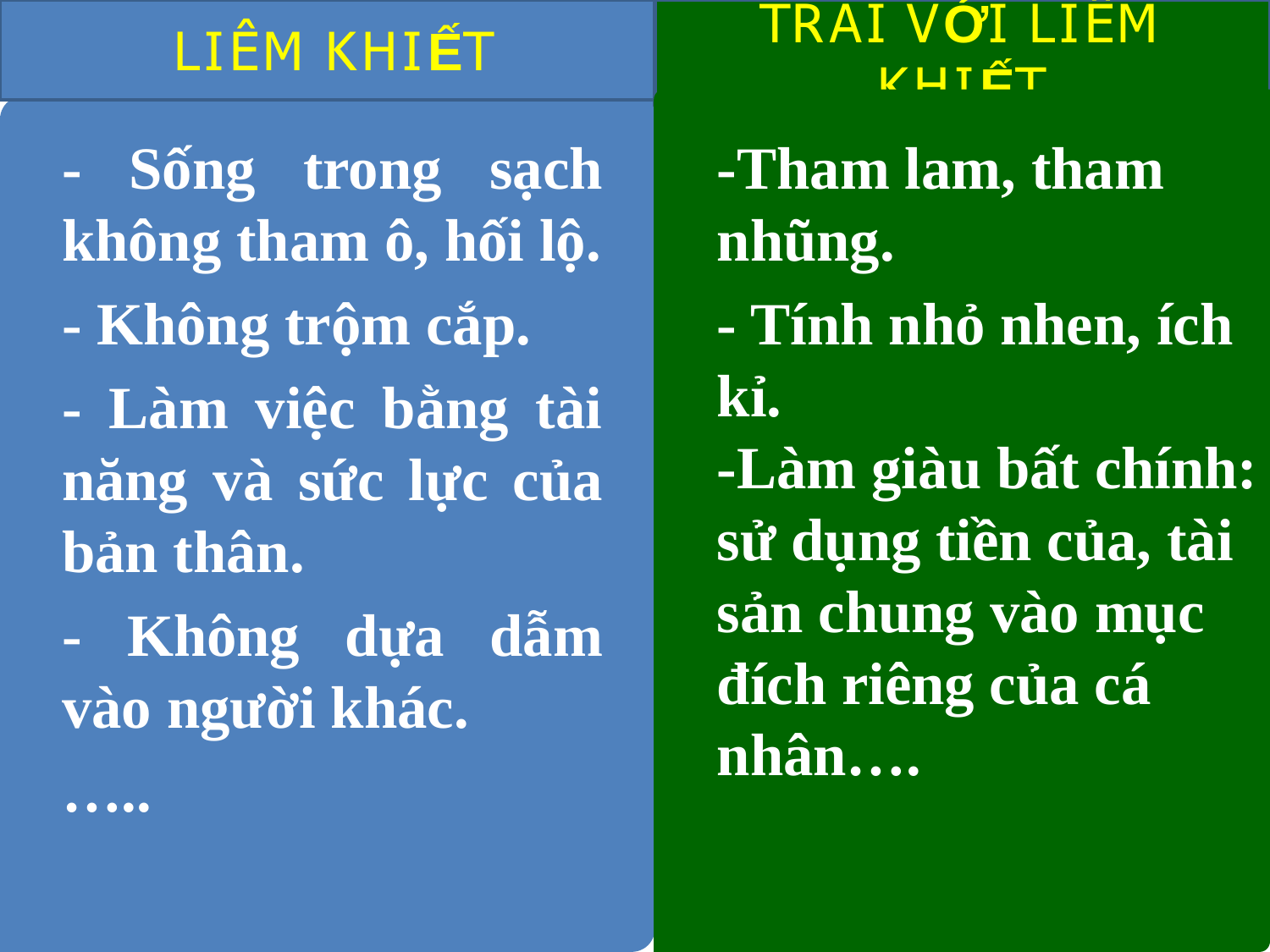

LIÊM KHIẾT
TRÁI VỚI LIÊM KHIẾT

- Sống trong sạch không tham ô, hối lộ.
- Không trộm cắp.
- Làm việc bằng tài năng và sức lực của bản thân.
- Không dựa dẫm vào người khác.
…..
-Tham lam, tham nhũng.
- Tính nhỏ nhen, ích kỉ.
-Làm giàu bất chính: sử dụng tiền của, tài sản chung vào mục đích riêng của cá nhân….